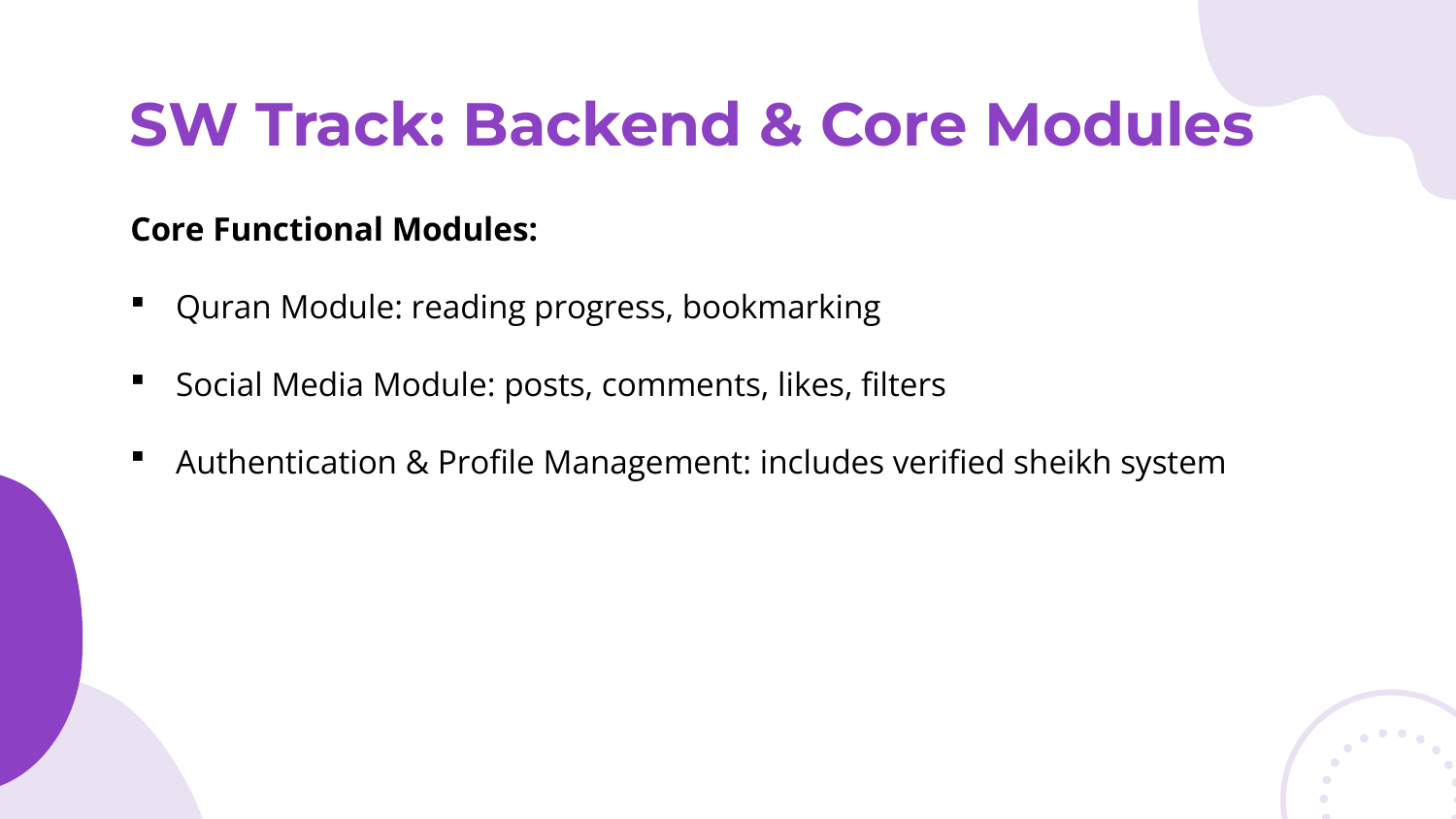

# SW Track: Backend & Core Modules
Core Functional Modules:

Quran Module: reading progress, bookmarking

Social Media Module: posts, comments, likes, filters

Authentication & Profile Management: includes verified sheikh system